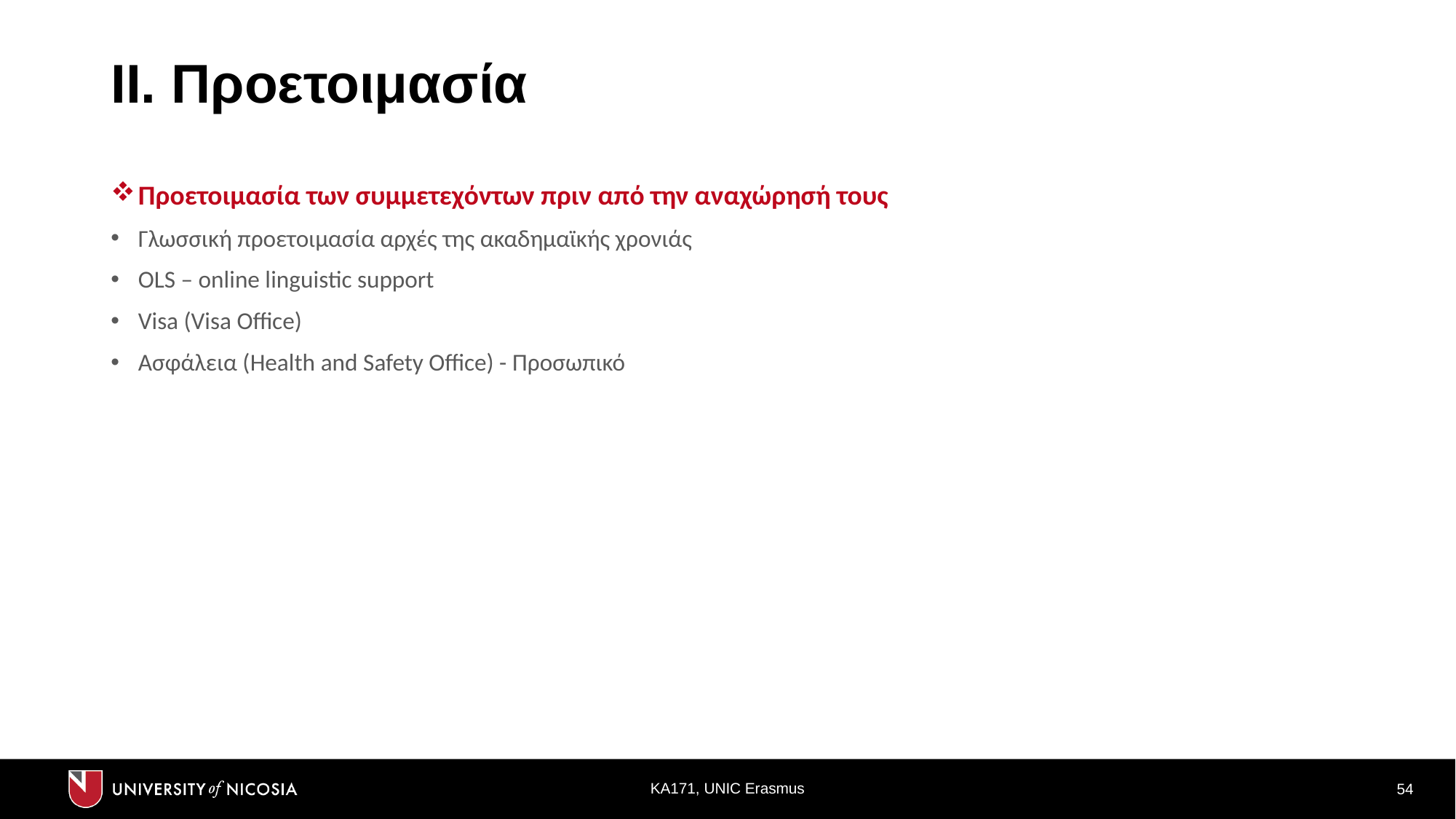

# ΙΙ. Προετοιμασία
Προετοιμασία των συμμετεχόντων πριν από την αναχώρησή τους
Γλωσσική προετοιμασία αρχές της ακαδημαϊκής χρονιάς
OLS – online linguistic support
Visa (Visa Office)
Ασφάλεια (Health and Safety Office) - Προσωπικό

ΚΑ171, UNIC Erasmus
54